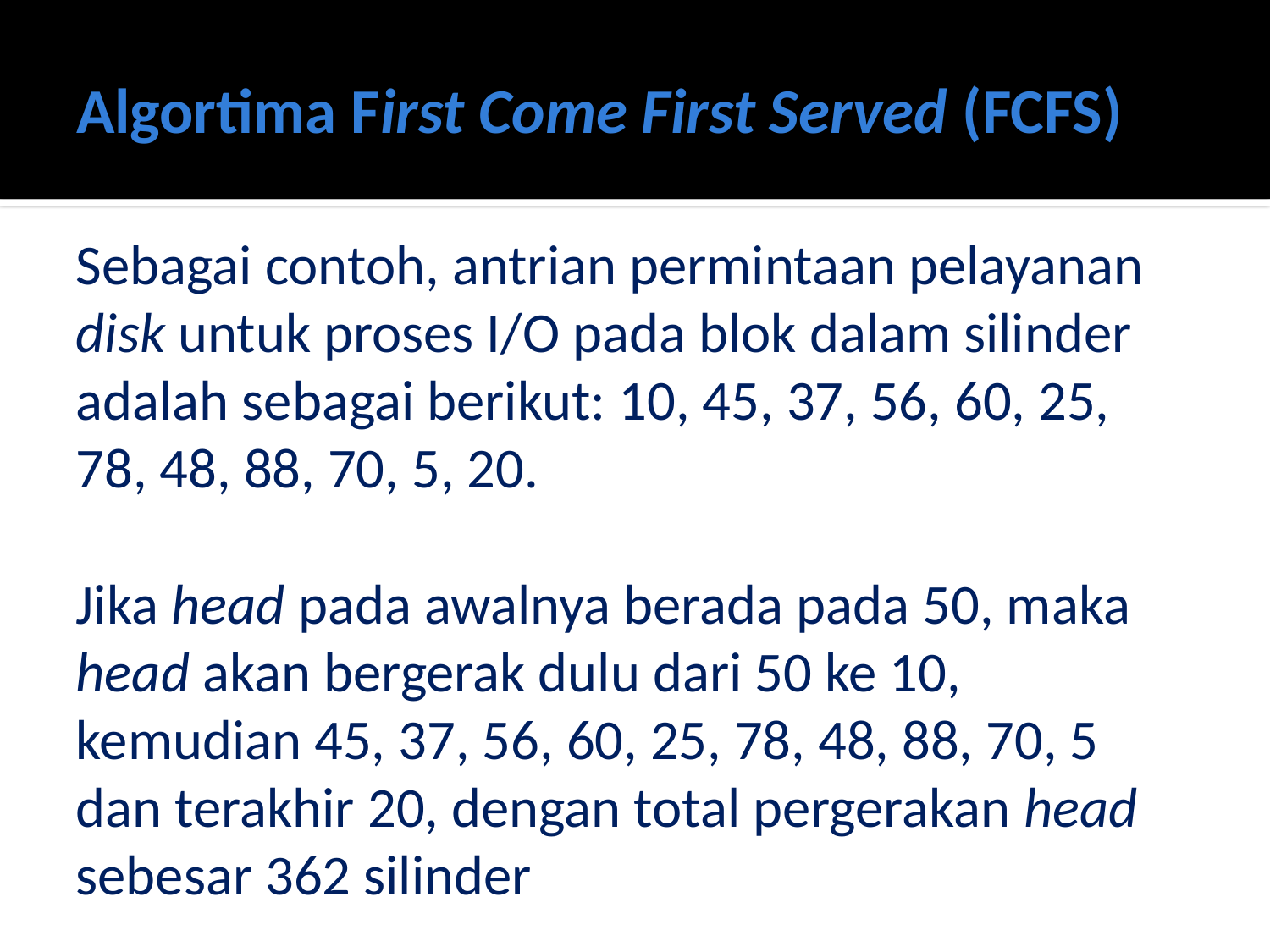

# Algortima First Come First Served (FCFS)
Sebagai contoh, antrian permintaan pelayanan disk untuk proses I/O pada blok dalam silinder adalah sebagai berikut: 10, 45, 37, 56, 60, 25, 78, 48, 88, 70, 5, 20.

Jika head pada awalnya berada pada 50, maka head akan bergerak dulu dari 50 ke 10, kemudian 45, 37, 56, 60, 25, 78, 48, 88, 70, 5 dan terakhir 20, dengan total pergerakan head sebesar 362 silinder